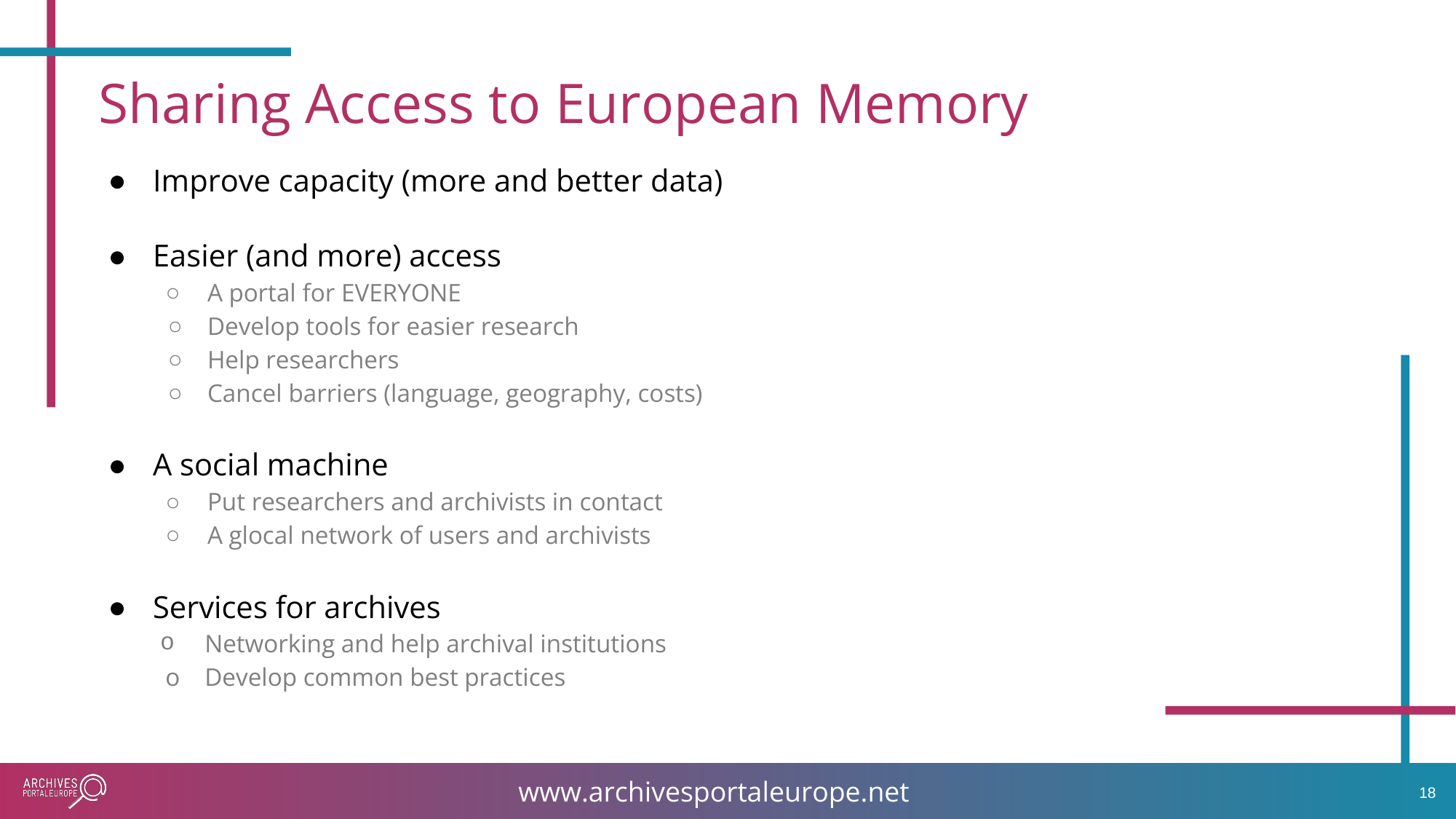

Sharing Access to European Memory
Improve capacity (more and better data)

Easier (and more) access
A portal for EVERYONE
Develop tools for easier research
Help researchers
Cancel barriers (language, geography, costs)

A social machine
Put researchers and archivists in contact
A glocal network of users and archivists

Services for archives
Networking and help archival institutions
Develop common best practices